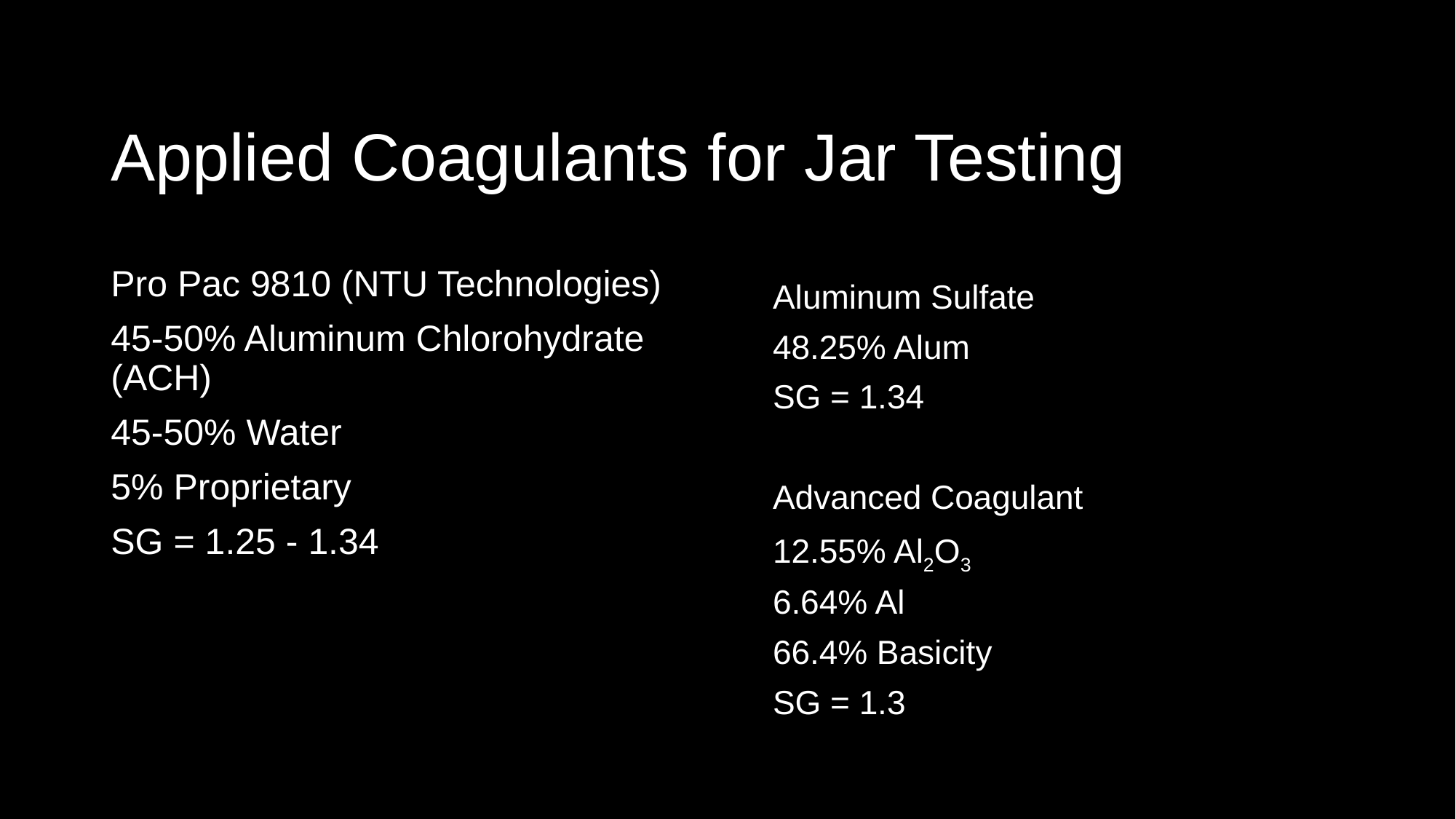

# Applied Coagulants for Jar Testing
Pro Pac 9810 (NTU Technologies)
45-50% Aluminum Chlorohydrate (ACH)
45-50% Water
5% Proprietary
SG = 1.25 - 1.34

Aluminum Sulfate
48.25% Alum
SG = 1.34

Advanced Coagulant
12.55% Al2O3
6.64% Al
66.4% Basicity
SG = 1.3